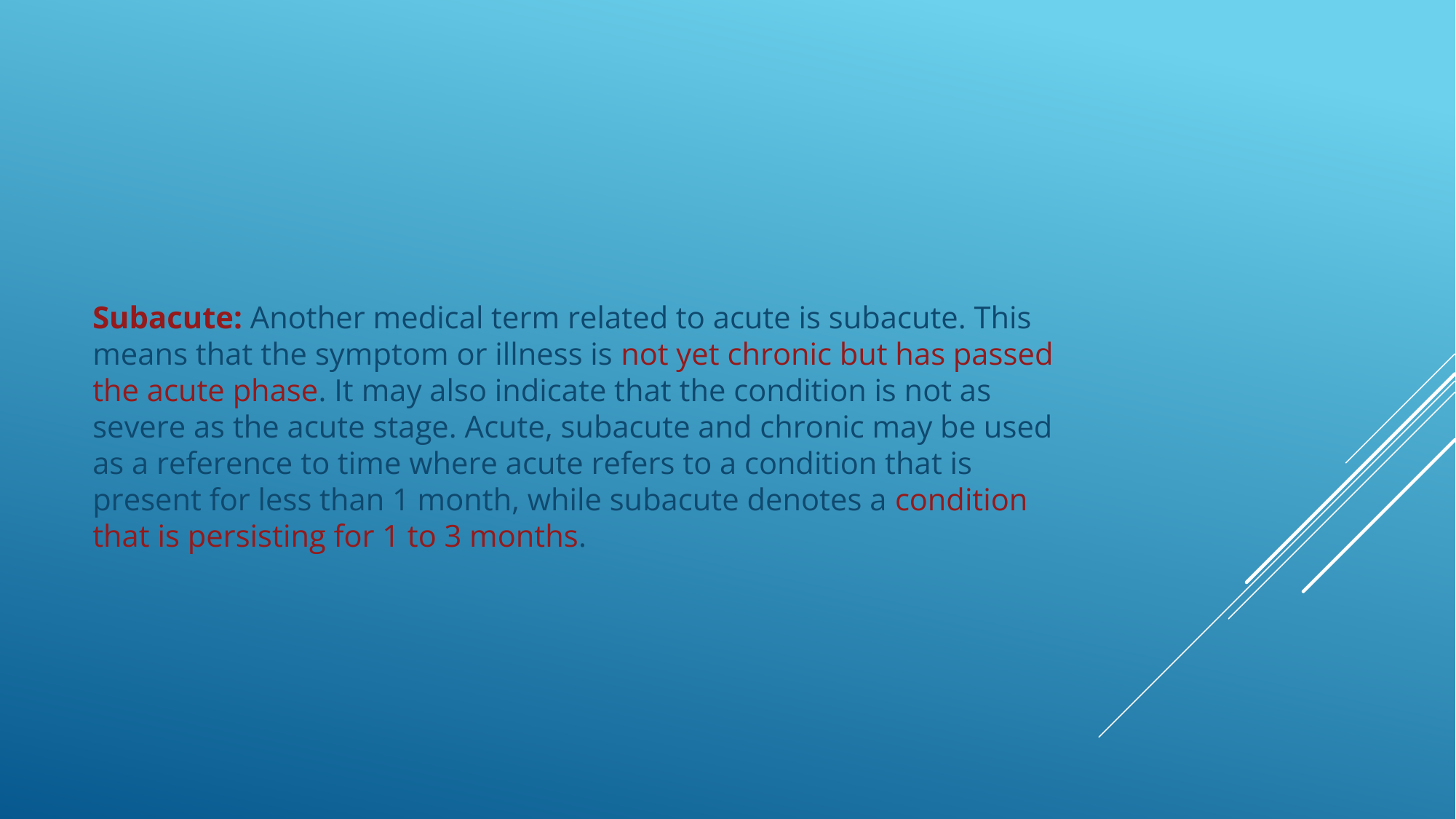

Subacute: Another medical term related to acute is subacute. This means that the symptom or illness is not yet chronic but has passed the acute phase. It may also indicate that the condition is not as severe as the acute stage. Acute, subacute and chronic may be used as a reference to time where acute refers to a condition that is present for less than 1 month, while subacute denotes a condition that is persisting for 1 to 3 months.